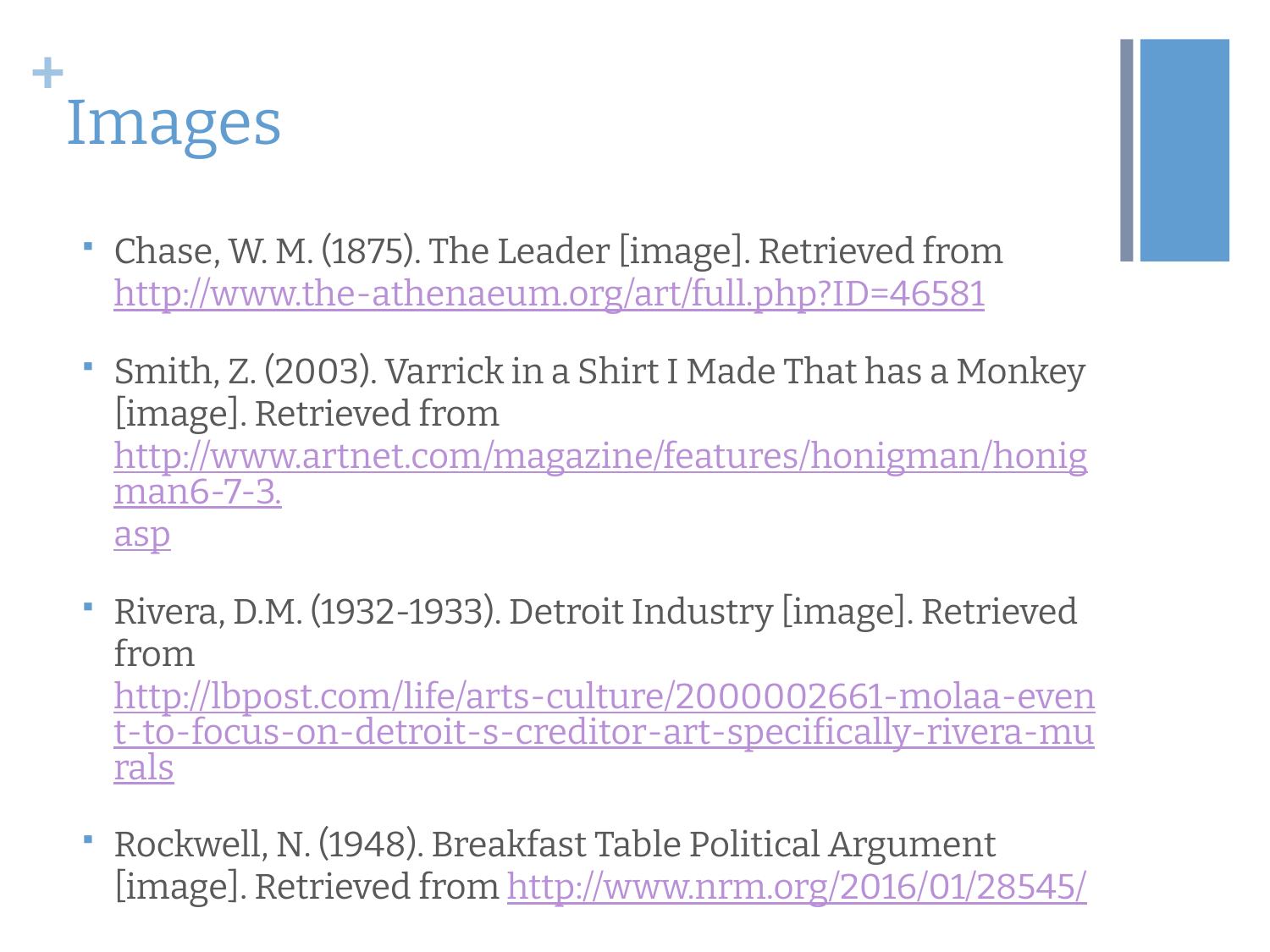

# Images
Chase, W. M. (1875). The Leader [image]. Retrieved from http://www.the-athenaeum.org/art/full.php?ID=46581
Smith, Z. (2003). Varrick in a Shirt I Made That has a Monkey [image]. Retrieved from http://www.artnet.com/magazine/features/honigman/honigman6-7-3.asp
Rivera, D.M. (1932-1933). Detroit Industry [image]. Retrieved from http://lbpost.com/life/arts-culture/2000002661-molaa-event-to-focus-on-detroit-s-creditor-art-specifically-rivera-murals
Rockwell, N. (1948). Breakfast Table Political Argument [image]. Retrieved from http://www.nrm.org/2016/01/28545/